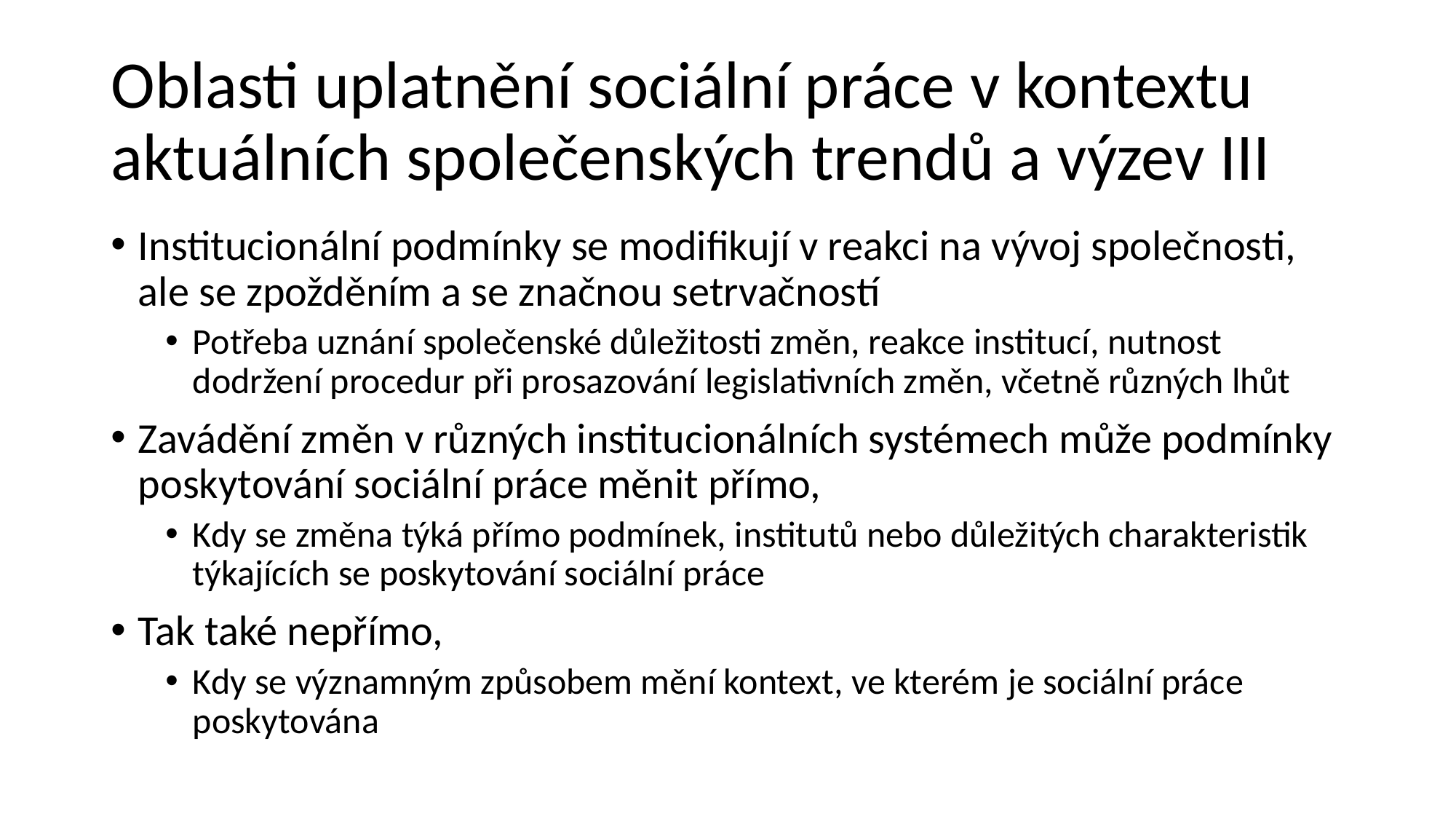

# Oblasti uplatnění sociální práce v kontextu aktuálních společenských trendů a výzev III
Institucionální podmínky se modifikují v reakci na vývoj společnosti, ale se zpožděním a se značnou setrvačností
Potřeba uznání společenské důležitosti změn, reakce institucí, nutnost dodržení procedur při prosazování legislativních změn, včetně různých lhůt
Zavádění změn v různých institucionálních systémech může podmínky poskytování sociální práce měnit přímo,
Kdy se změna týká přímo podmínek, institutů nebo důležitých charakteristik týkajících se poskytování sociální práce
Tak také nepřímo,
Kdy se významným způsobem mění kontext, ve kterém je sociální práce poskytována